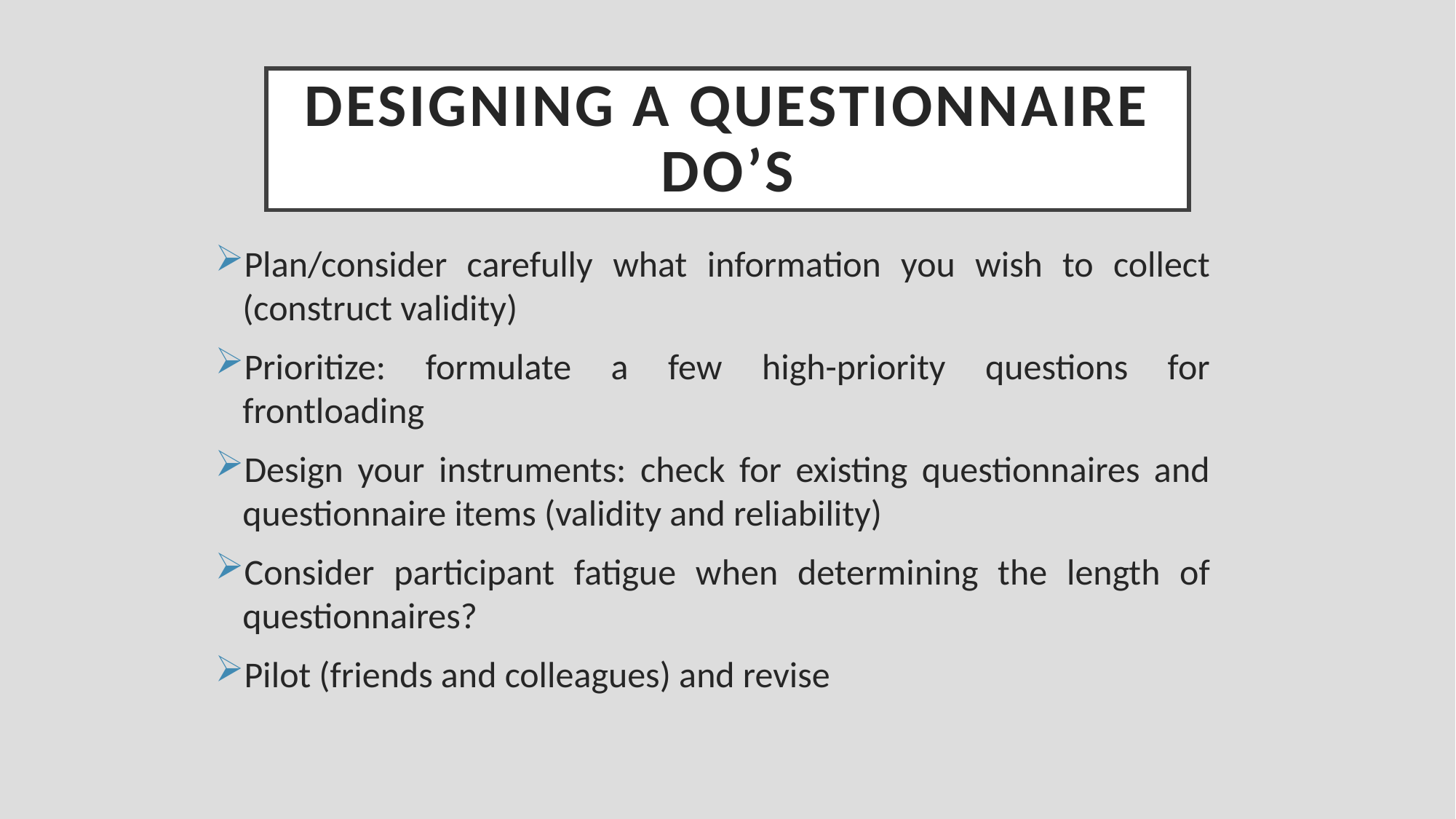

# Designing a QUESTIONNAIRE Do’s
Plan/consider carefully what information you wish to collect (construct validity)
Prioritize: formulate a few high-priority questions for frontloading
Design your instruments: check for existing questionnaires and questionnaire items (validity and reliability)
Consider participant fatigue when determining the length of questionnaires?
Pilot (friends and colleagues) and revise